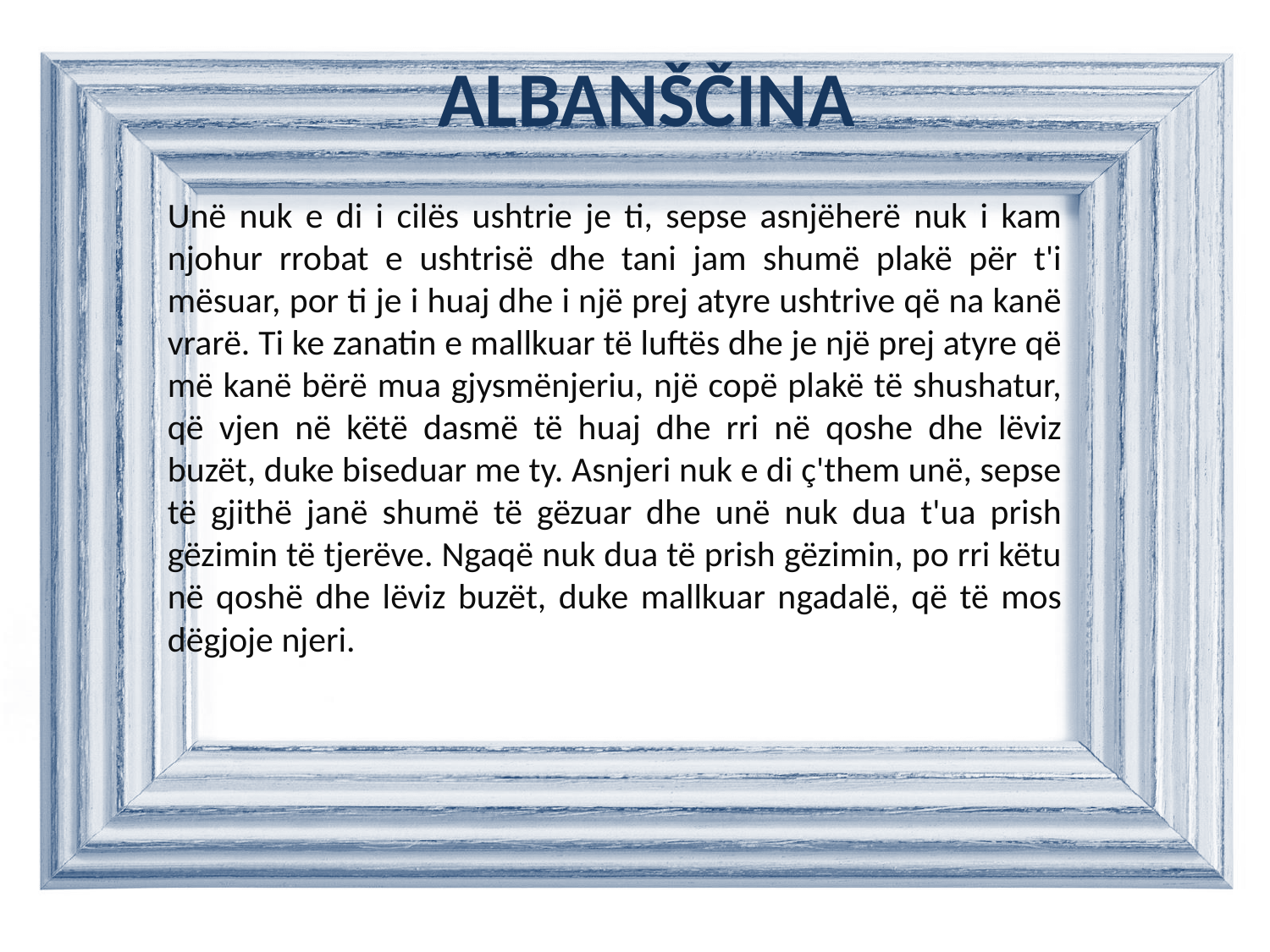

# ALBANŠČINA
Unë nuk e di i cilës ushtrie je ti, sepse asnjëherë nuk i kam njohur rrobat e ushtrisë dhe tani jam shumë plakë për t'i mësuar, por ti je i huaj dhe i një prej atyre ushtrive që na kanë vrarë. Ti ke zanatin e mallkuar të luftës dhe je një prej atyre që më kanë bërë mua gjysmënjeriu, një copë plakë të shushatur, që vjen në këtë dasmë të huaj dhe rri në qoshe dhe lëviz buzët, duke biseduar me ty. Asnjeri nuk e di ç'them unë, sepse të gjithë janë shumë të gëzuar dhe unë nuk dua t'ua prish gëzimin të tjerëve. Ngaqë nuk dua të prish gëzimin, po rri këtu në qoshë dhe lëviz buzët, duke mallkuar ngadalë, që të mos dëgjoje njeri.